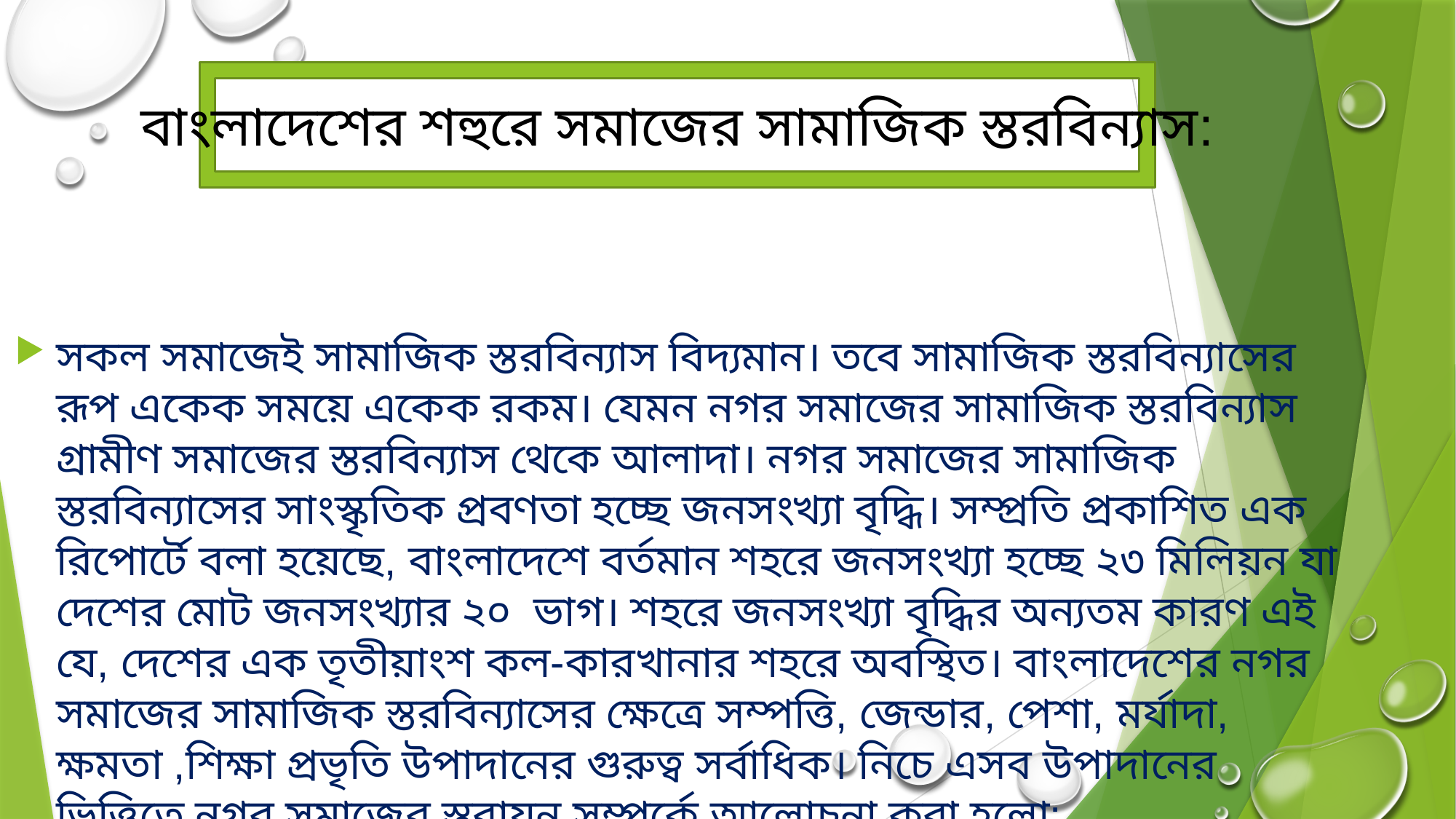

বাংলাদেশের শহুরে সমাজের সামাজিক স্তরবিন্যাস:
সকল সমাজেই সামাজিক স্তরবিন্যাস বিদ্যমান। তবে সামাজিক স্তরবিন্যাসের রূপ একেক সময়ে একেক রকম। যেমন নগর সমাজের সামাজিক স্তরবিন্যাস গ্রামীণ সমাজের স্তরবিন্যাস থেকে আলাদা। নগর সমাজের সামাজিক স্তরবিন্যাসের সাংস্কৃতিক প্রবণতা হচ্ছে জনসংখ্যা বৃদ্ধি। সম্প্রতি প্রকাশিত এক রিপোর্টে বলা হয়েছে, বাংলাদেশে বর্তমান শহরে জনসংখ্যা হচ্ছে ২৩ মিলিয়ন যা দেশের মোট জনসংখ্যার ২০  ভাগ। শহরে জনসংখ্যা বৃদ্ধির অন্যতম কারণ এই যে, দেশের এক তৃতীয়াংশ কল-কারখানার শহরে অবস্থিত। বাংলাদেশের নগর সমাজের সামাজিক স্তরবিন্যাসের ক্ষেত্রে সম্পত্তি, জেন্ডার, পেশা, মর্যাদা, ক্ষমতা ,শিক্ষা প্রভৃতি উপাদানের গুরুত্ব সর্বাধিক। নিচে এসব উপাদানের ভিত্তিতে নগর সমাজের স্তরায়ন সম্পর্কে আলোচনা করা হলো: